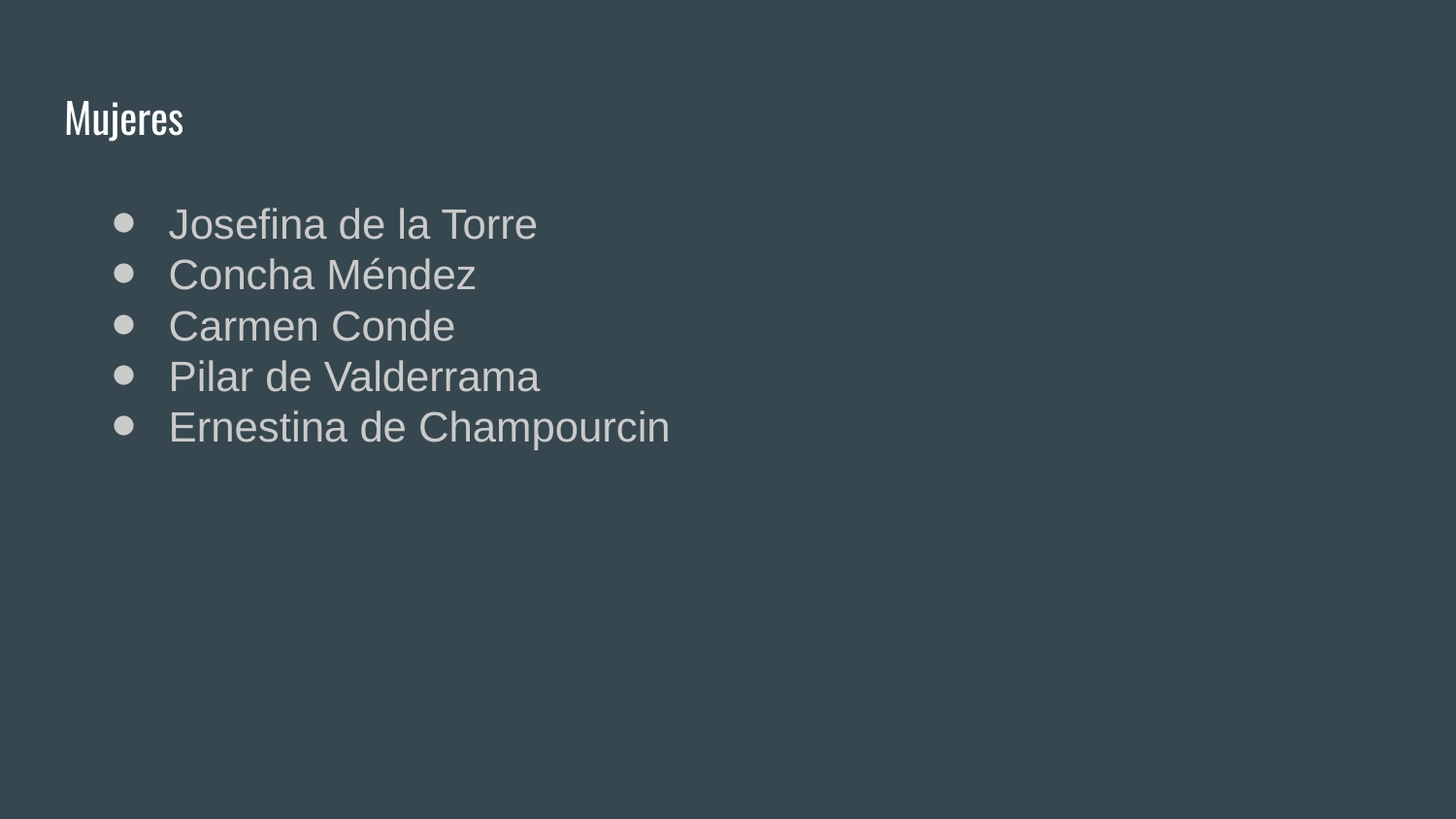

# Mujeres
Josefina de la Torre
Concha Méndez
Carmen Conde
Pilar de Valderrama
Ernestina de Champourcin